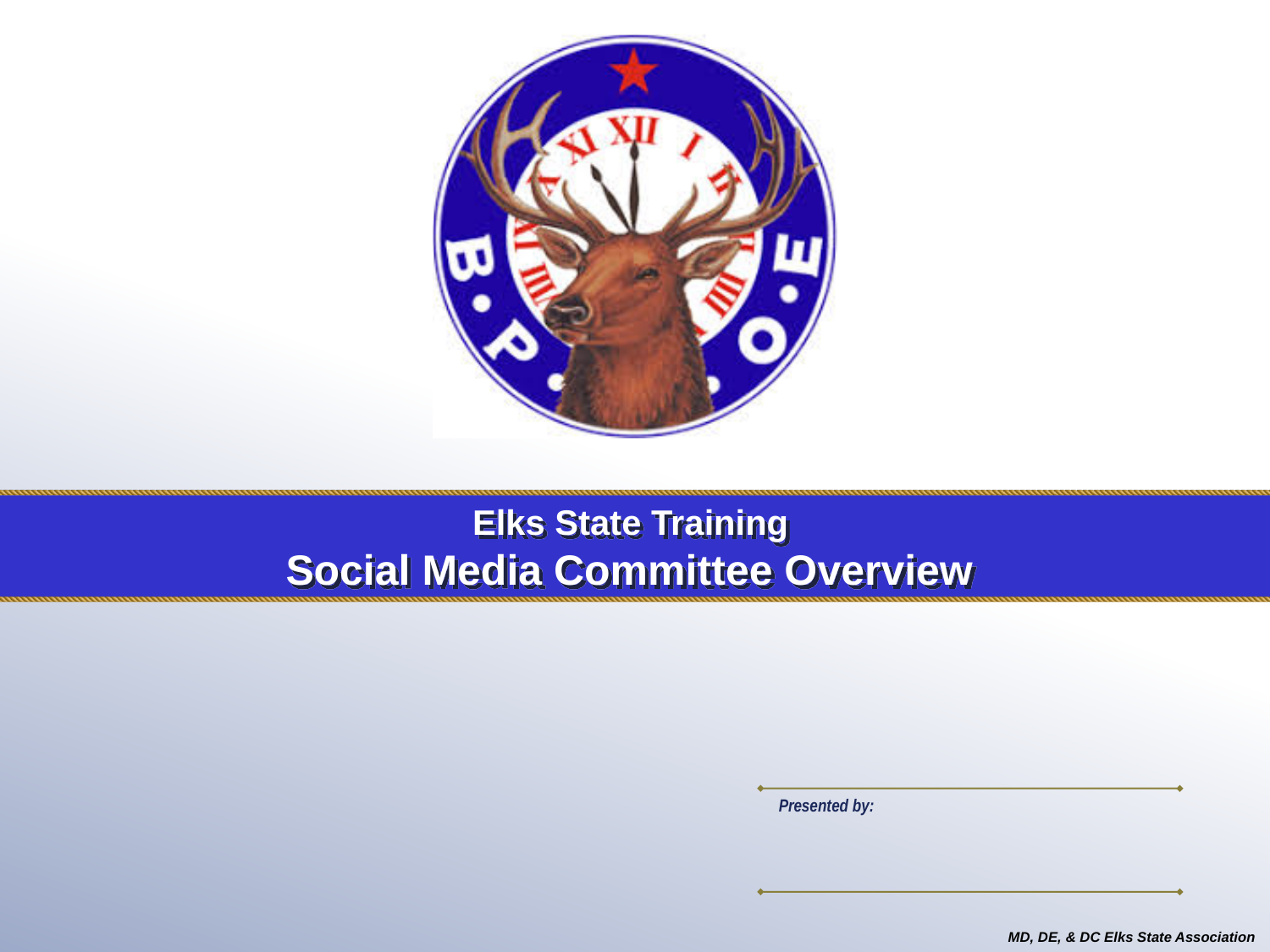

# Elks State Training Social Media Committee Overview